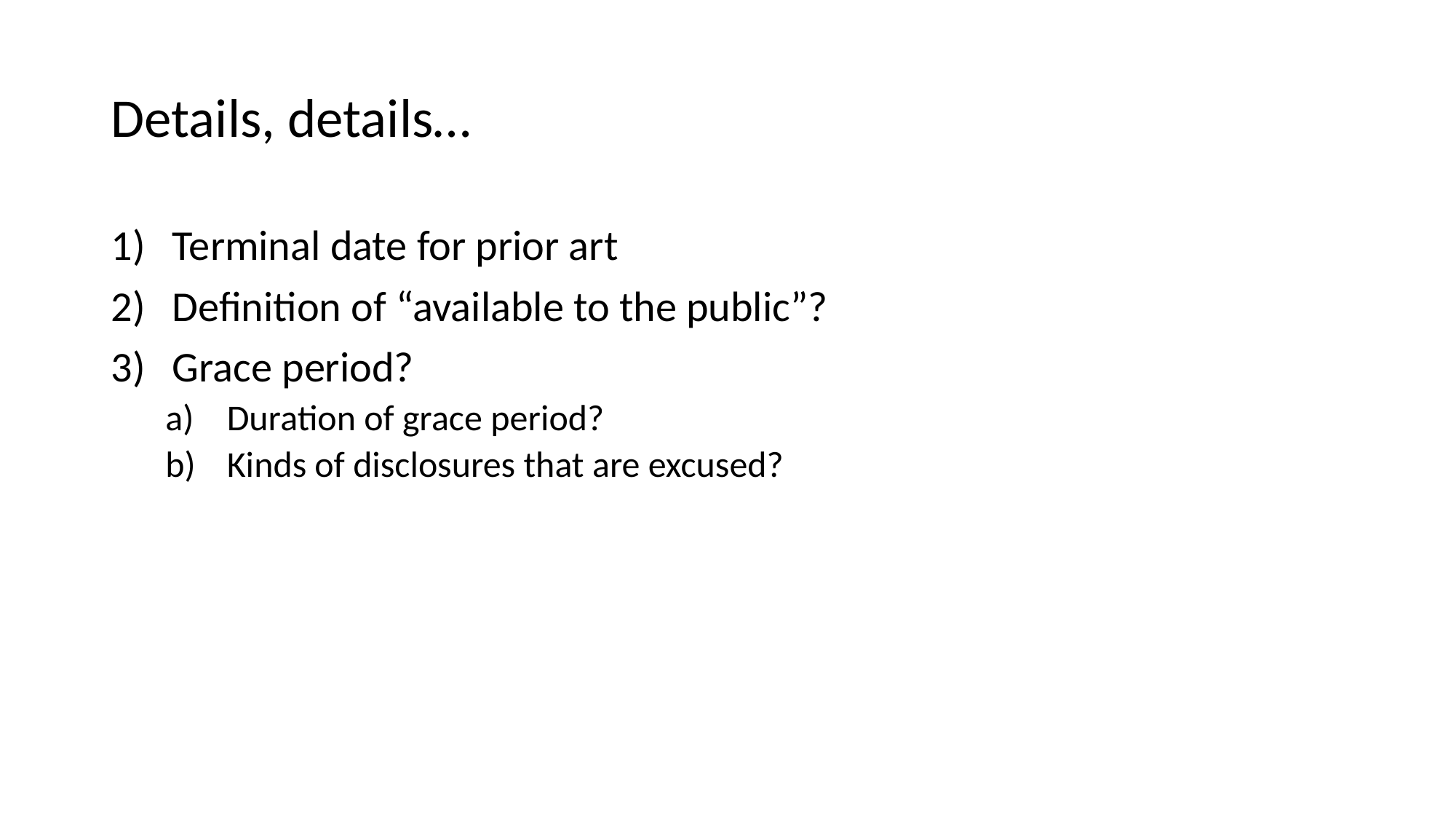

# Details, details…
Terminal date for prior art
Definition of “available to the public”?
Grace period?
Duration of grace period?
Kinds of disclosures that are excused?